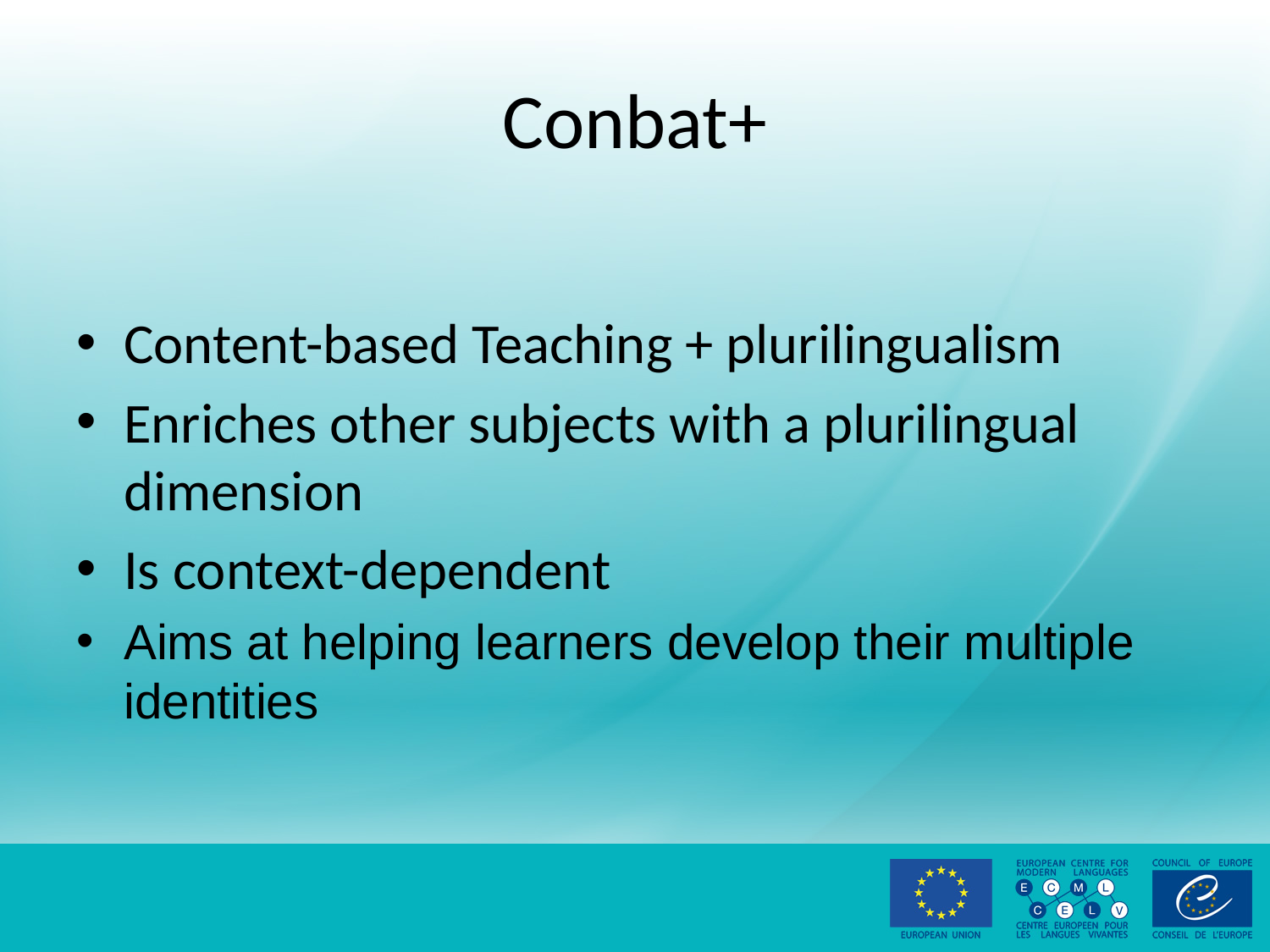

# Conbat+

Content-based Teaching + plurilingualism
Enriches other subjects with a plurilingual dimension
Is context-dependent
Aims at helping learners develop their multiple identities